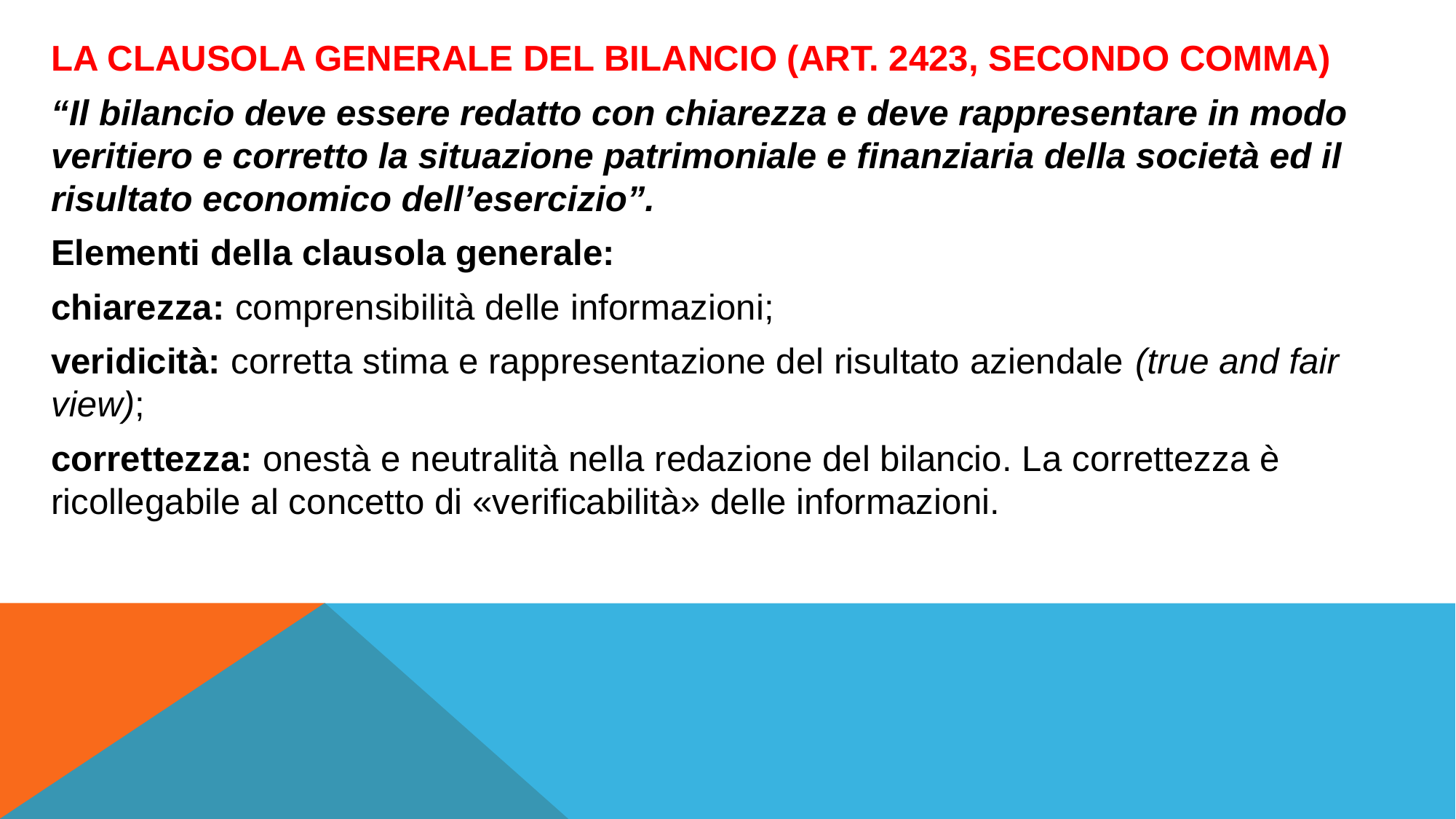

LA CLAUSOLA GENERALE DEL BILANCIO (ART. 2423, SECONDO COMMA)
“Il bilancio deve essere redatto con chiarezza e deve rappresentare in modo veritiero e corretto la situazione patrimoniale e finanziaria della società ed il risultato economico dell’esercizio”.
Elementi della clausola generale:
chiarezza: comprensibilità delle informazioni;
veridicità: corretta stima e rappresentazione del risultato aziendale (true and fair view);
correttezza: onestà e neutralità nella redazione del bilancio. La correttezza è ricollegabile al concetto di «verificabilità» delle informazioni.